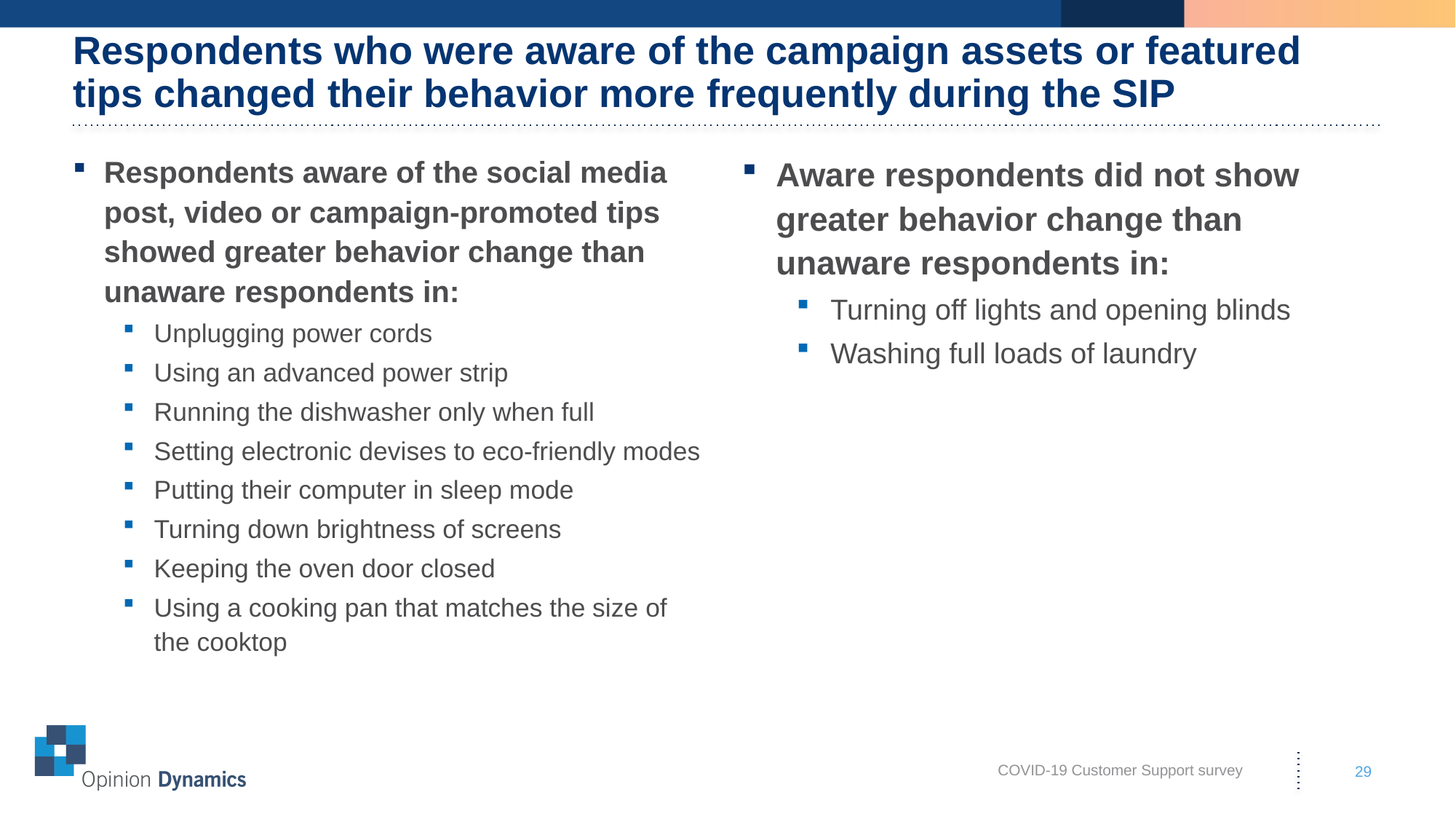

# Respondents who were aware of the campaign assets or featured tips changed their behavior more frequently during the SIP
Respondents aware of the social media post, video or campaign-promoted tips showed greater behavior change than unaware respondents in:
Unplugging power cords
Using an advanced power strip
Running the dishwasher only when full
Setting electronic devises to eco-friendly modes
Putting their computer in sleep mode
Turning down brightness of screens
Keeping the oven door closed
Using a cooking pan that matches the size of the cooktop
Aware respondents did not show greater behavior change than unaware respondents in:
Turning off lights and opening blinds
Washing full loads of laundry

COVID-19 Customer Support survey
29